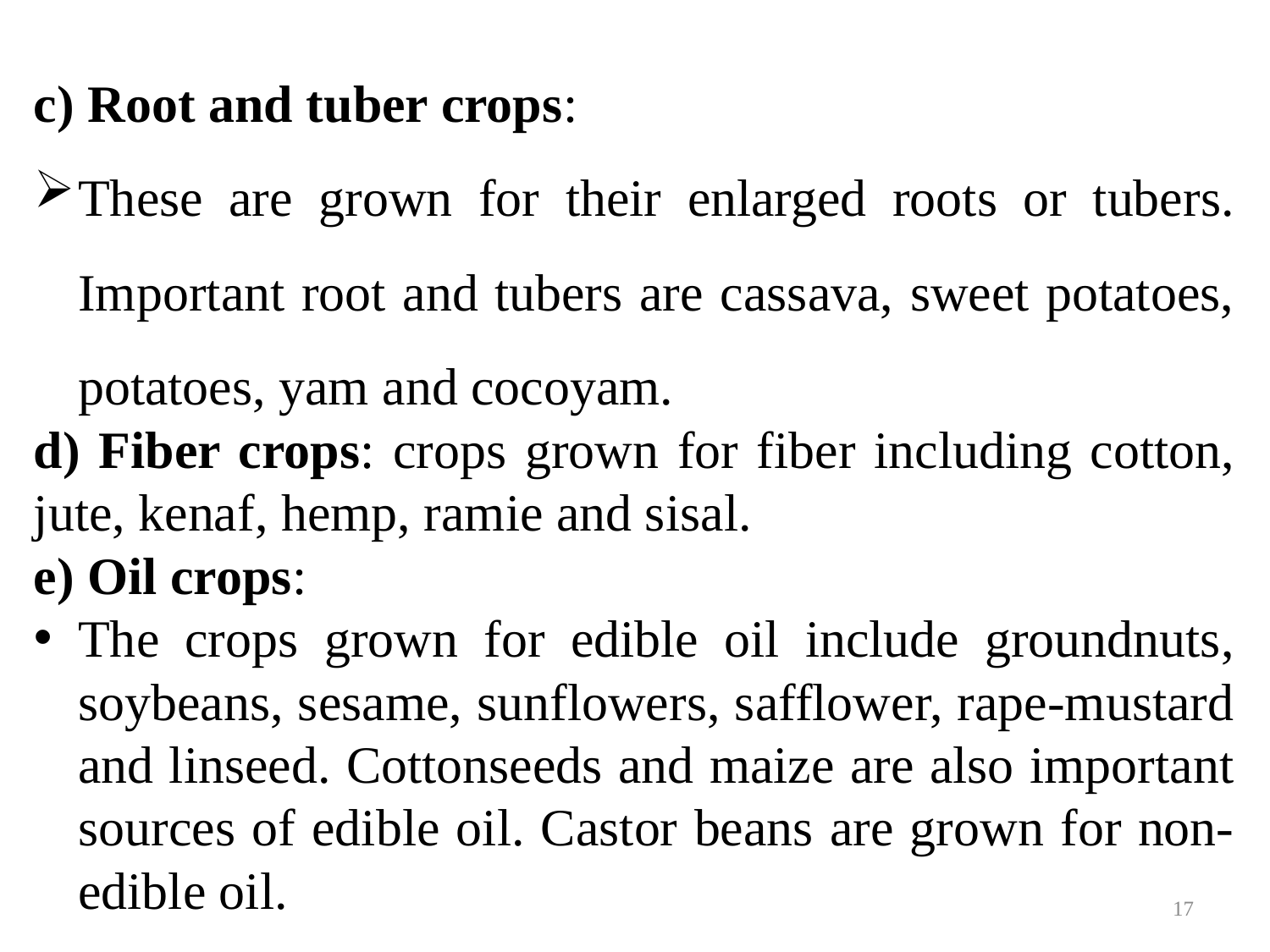

c) Root and tuber crops:
These are grown for their enlarged roots or tubers. Important root and tubers are cassava, sweet potatoes, potatoes, yam and cocoyam.
d) Fiber crops: crops grown for fiber including cotton, jute, kenaf, hemp, ramie and sisal.
e) Oil crops:
The crops grown for edible oil include groundnuts, soybeans, sesame, sunflowers, safflower, rape-mustard and linseed. Cottonseeds and maize are also important sources of edible oil. Castor beans are grown for non-edible oil.

17